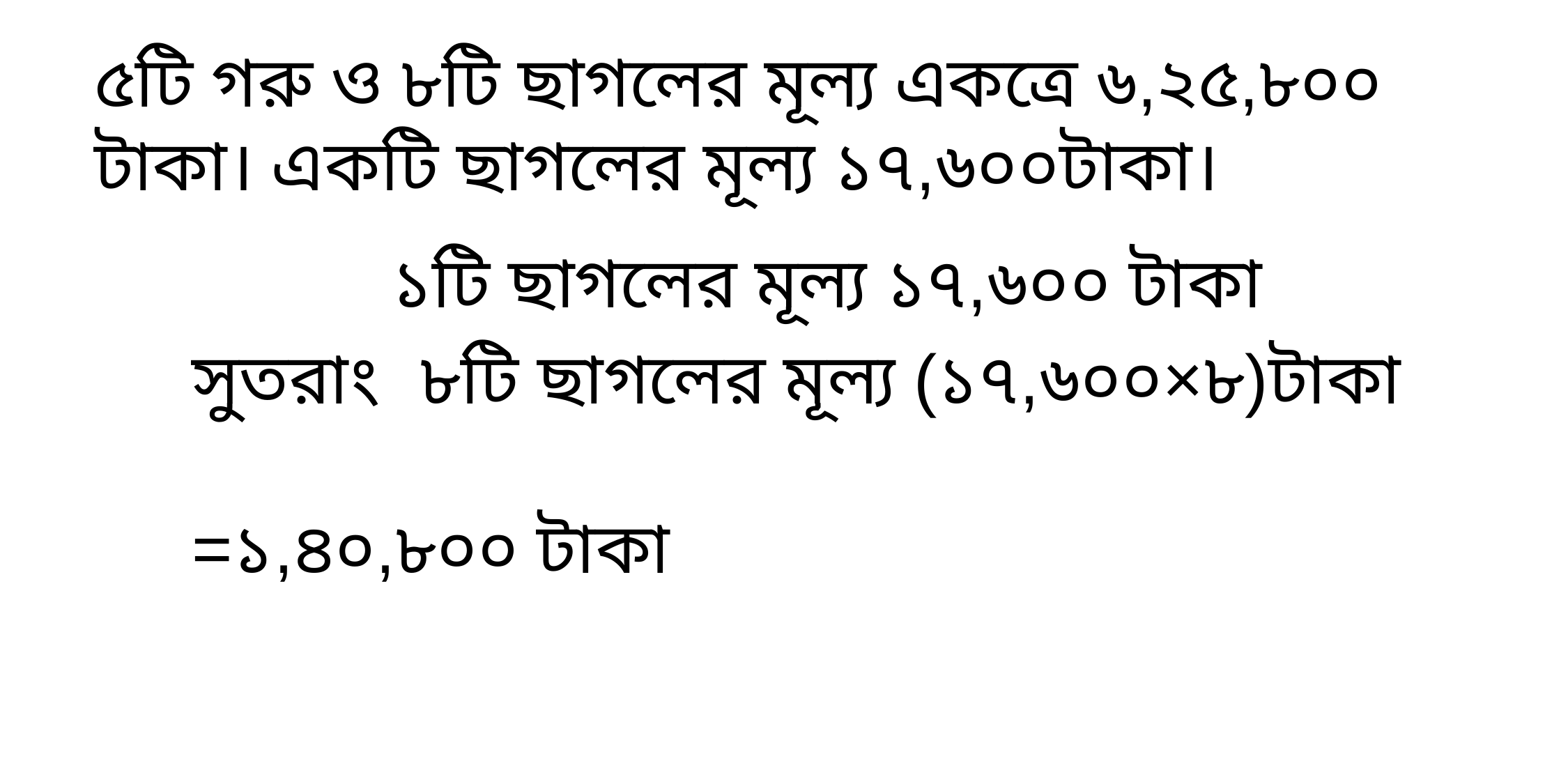

৫টি গরু ও ৮টি ছাগলের মূল্য একত্রে ৬,২৫,৮০০ টাকা। একটি ছাগলের মূল্য ১৭,৬০০টাকা।
           ১টি ছাগলের মূল্য ১৭,৬০০ টাকা

সুতরাং  ৮টি ছাগলের মূল্য (১৭,৬০০×৮)টাকা
										=১,৪০,৮০০ টাকা